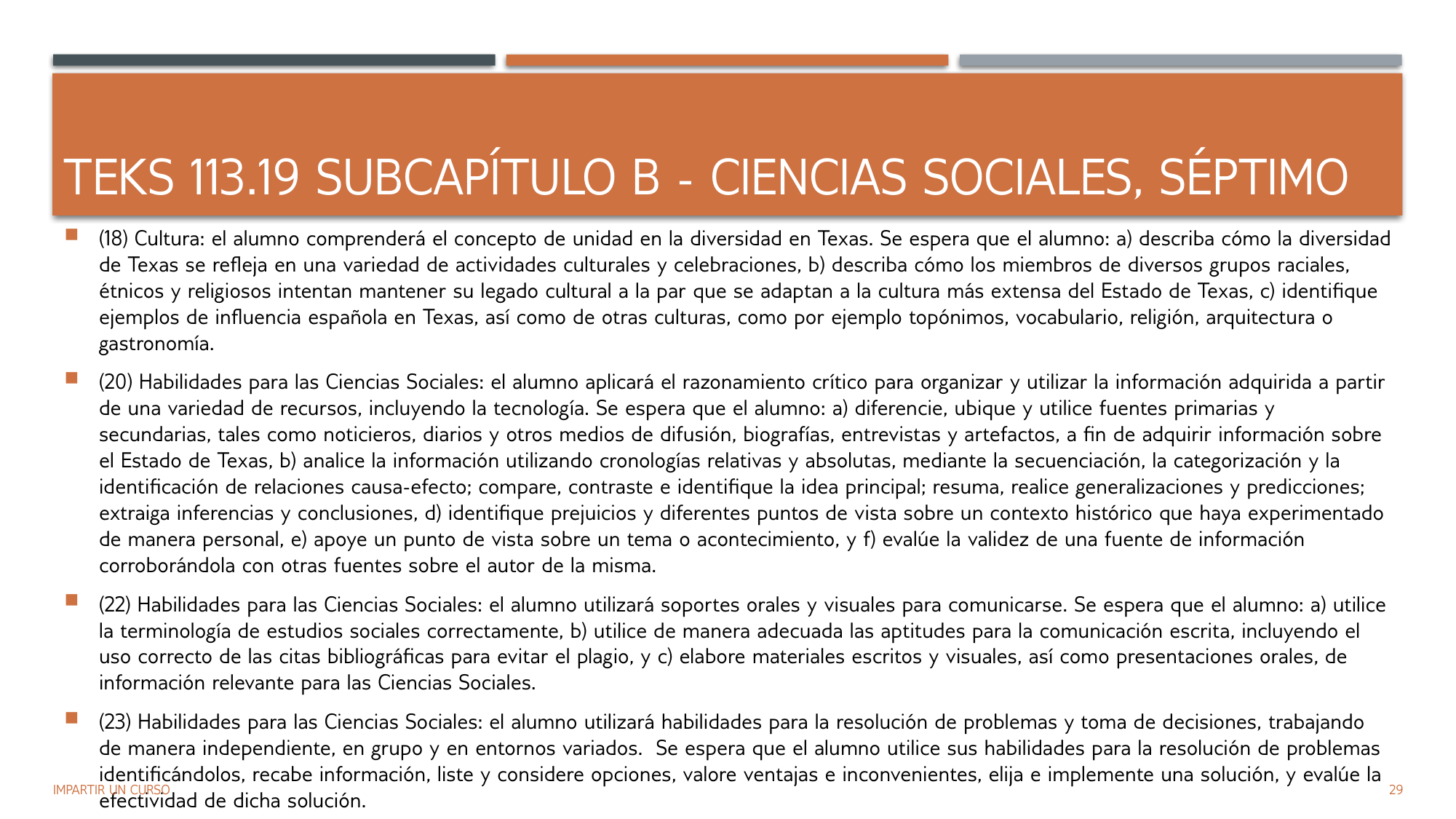

# TEKS 113.19 Subcapítulo B - Ciencias Sociales, séptimo
(18) Cultura: el alumno comprenderá el concepto de unidad en la diversidad en Texas. Se espera que el alumno: a) describa cómo la diversidad de Texas se refleja en una variedad de actividades culturales y celebraciones, b) describa cómo los miembros de diversos grupos raciales, étnicos y religiosos intentan mantener su legado cultural a la par que se adaptan a la cultura más extensa del Estado de Texas, c) identifique ejemplos de influencia española en Texas, así como de otras culturas, como por ejemplo topónimos, vocabulario, religión, arquitectura o gastronomía.
(20) Habilidades para las Ciencias Sociales: el alumno aplicará el razonamiento crítico para organizar y utilizar la información adquirida a partir de una variedad de recursos, incluyendo la tecnología. Se espera que el alumno: a) diferencie, ubique y utilice fuentes primarias y secundarias, tales como noticieros, diarios y otros medios de difusión, biografías, entrevistas y artefactos, a fin de adquirir información sobre el Estado de Texas, b) analice la información utilizando cronologías relativas y absolutas, mediante la secuenciación, la categorización y la identificación de relaciones causa-efecto; compare, contraste e identifique la idea principal; resuma, realice generalizaciones y predicciones; extraiga inferencias y conclusiones, d) identifique prejuicios y diferentes puntos de vista sobre un contexto histórico que haya experimentado de manera personal, e) apoye un punto de vista sobre un tema o acontecimiento, y f) evalúe la validez de una fuente de información corroborándola con otras fuentes sobre el autor de la misma.
(22) Habilidades para las Ciencias Sociales: el alumno utilizará soportes orales y visuales para comunicarse. Se espera que el alumno: a) utilice la terminología de estudios sociales correctamente, b) utilice de manera adecuada las aptitudes para la comunicación escrita, incluyendo el uso correcto de las citas bibliográficas para evitar el plagio, y c) elabore materiales escritos y visuales, así como presentaciones orales, de información relevante para las Ciencias Sociales.
(23) Habilidades para las Ciencias Sociales: el alumno utilizará habilidades para la resolución de problemas y toma de decisiones, trabajando de manera independiente, en grupo y en entornos variados.  Se espera que el alumno utilice sus habilidades para la resolución de problemas identificándolos, recabe información, liste y considere opciones, valore ventajas e inconvenientes, elija e implemente una solución, y evalúe la efectividad de dicha solución.

Impartir un curso
29